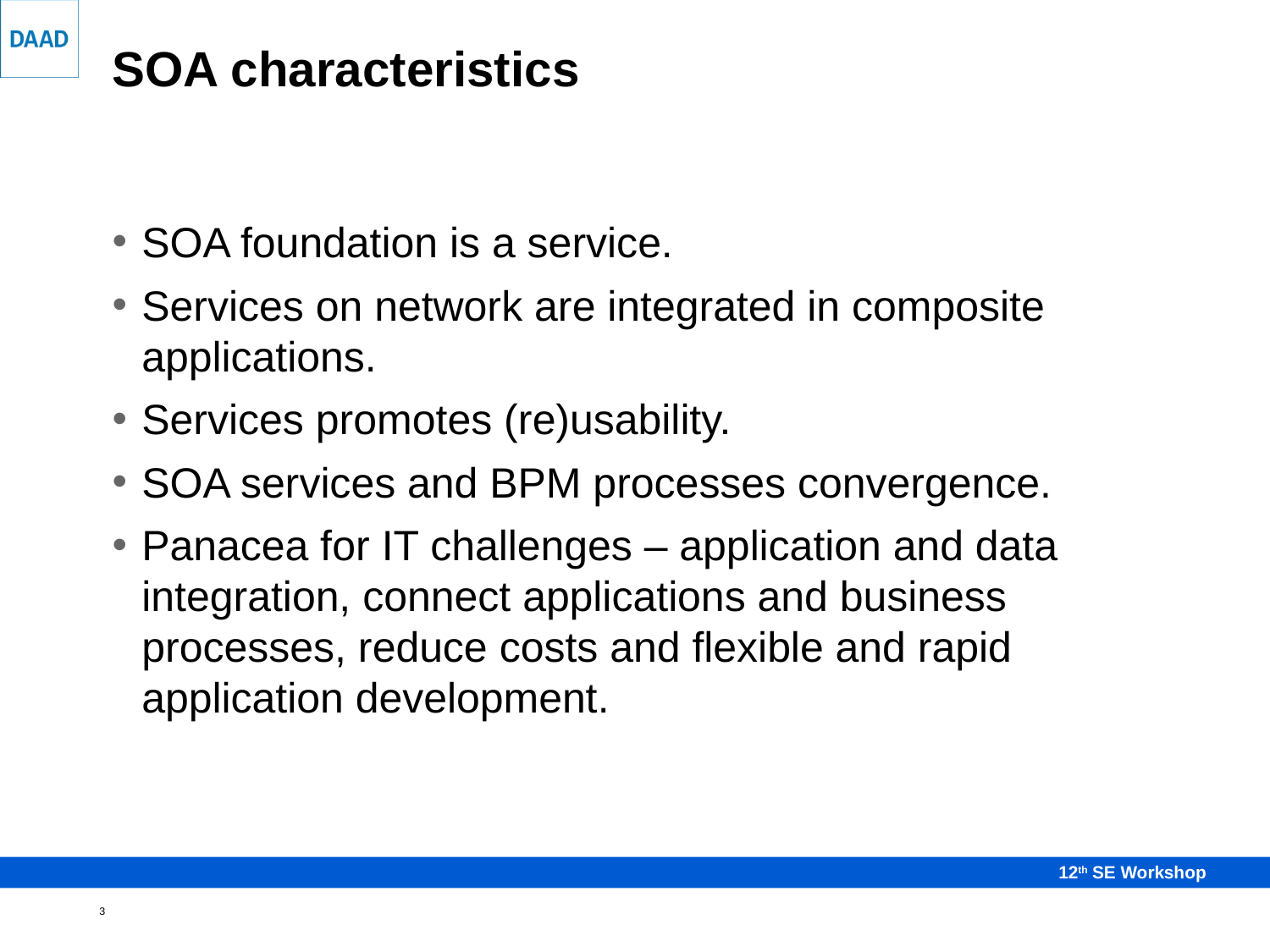

# SOA characteristics

SOA foundation is a service.
Services on network are integrated in composite applications.
Services promotes (re)usability.
SOA services and BPM processes convergence.
Panacea for IT challenges – application and data integration, connect applications and business processes, reduce costs and flexible and rapid application development.